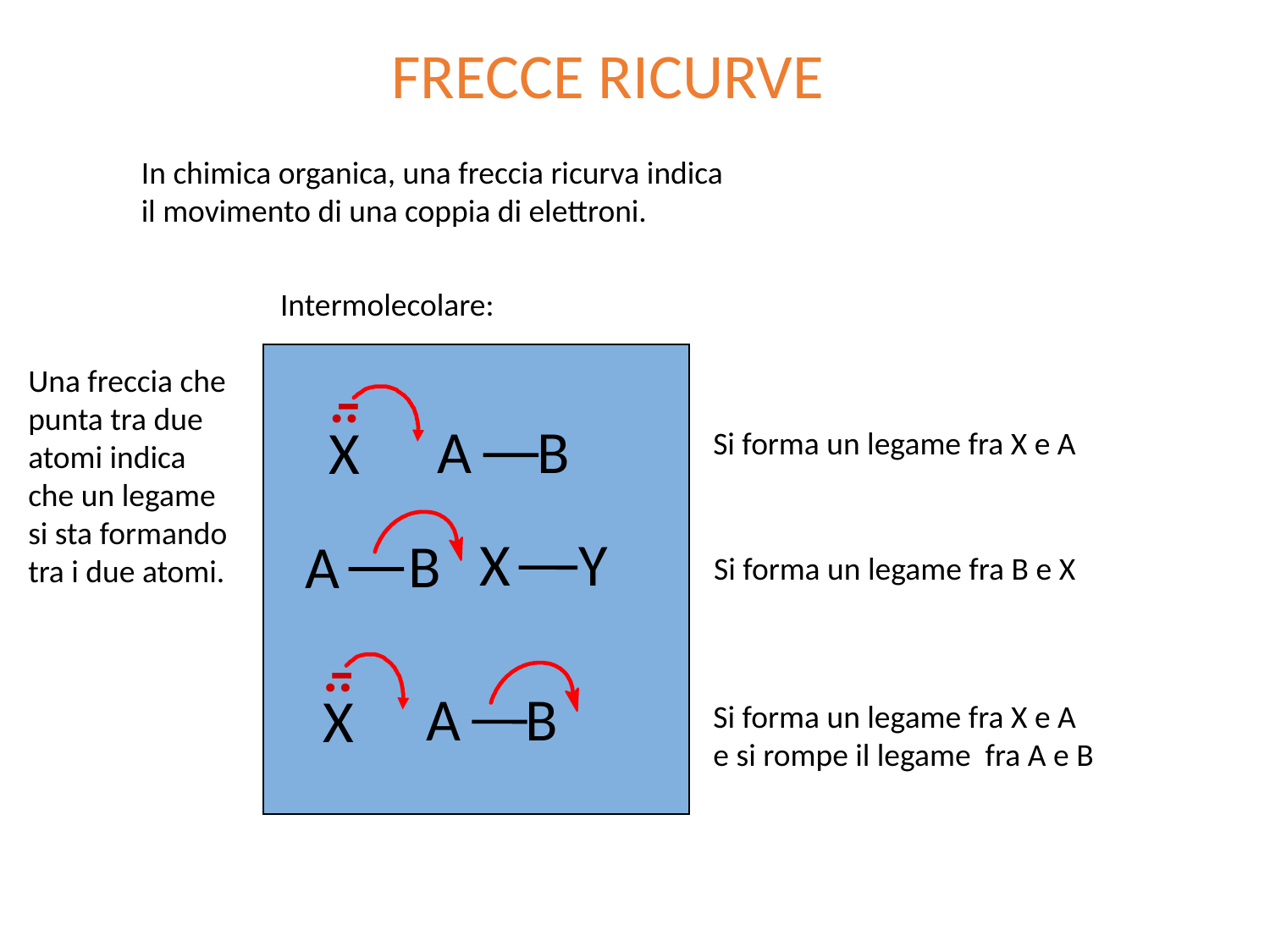

FRECCE RICURVE
In chimica organica, una freccia ricurva indica
il movimento di una coppia di elettroni.
Intermolecolare:

-
..
X
Una freccia che
punta tra due
atomi indica
che un legame
si sta formando
tra i due atomi.

A
B

Si forma un legame fra X e A

X
Y

B
A
Si forma un legame fra B e X

-
..
X

A
B
Si forma un legame fra X e A
e si rompe il legame  fra A e B